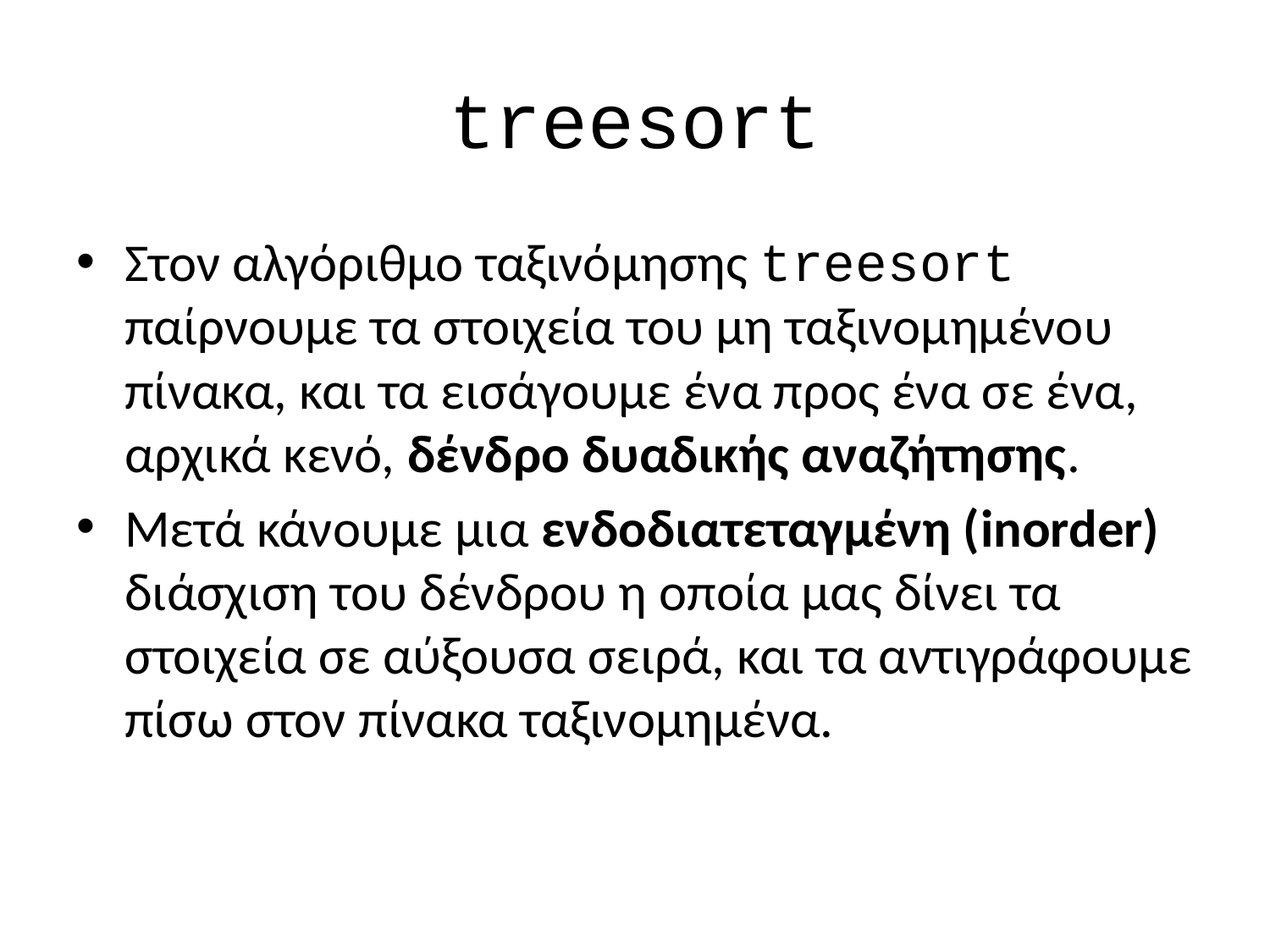

# treesort
Στον αλγόριθμο ταξινόμησης treesort παίρνουμε τα στοιχεία του μη ταξινομημένου πίνακα, και τα εισάγουμε ένα προς ένα σε ένα, αρχικά κενό, δένδρο δυαδικής αναζήτησης.
Μετά κάνουμε μια ενδοδιατεταγμένη (inorder) διάσχιση του δένδρου η οποία μας δίνει τα στοιχεία σε αύξουσα σειρά, και τα αντιγράφουμε πίσω στον πίνακα ταξινομημένα.